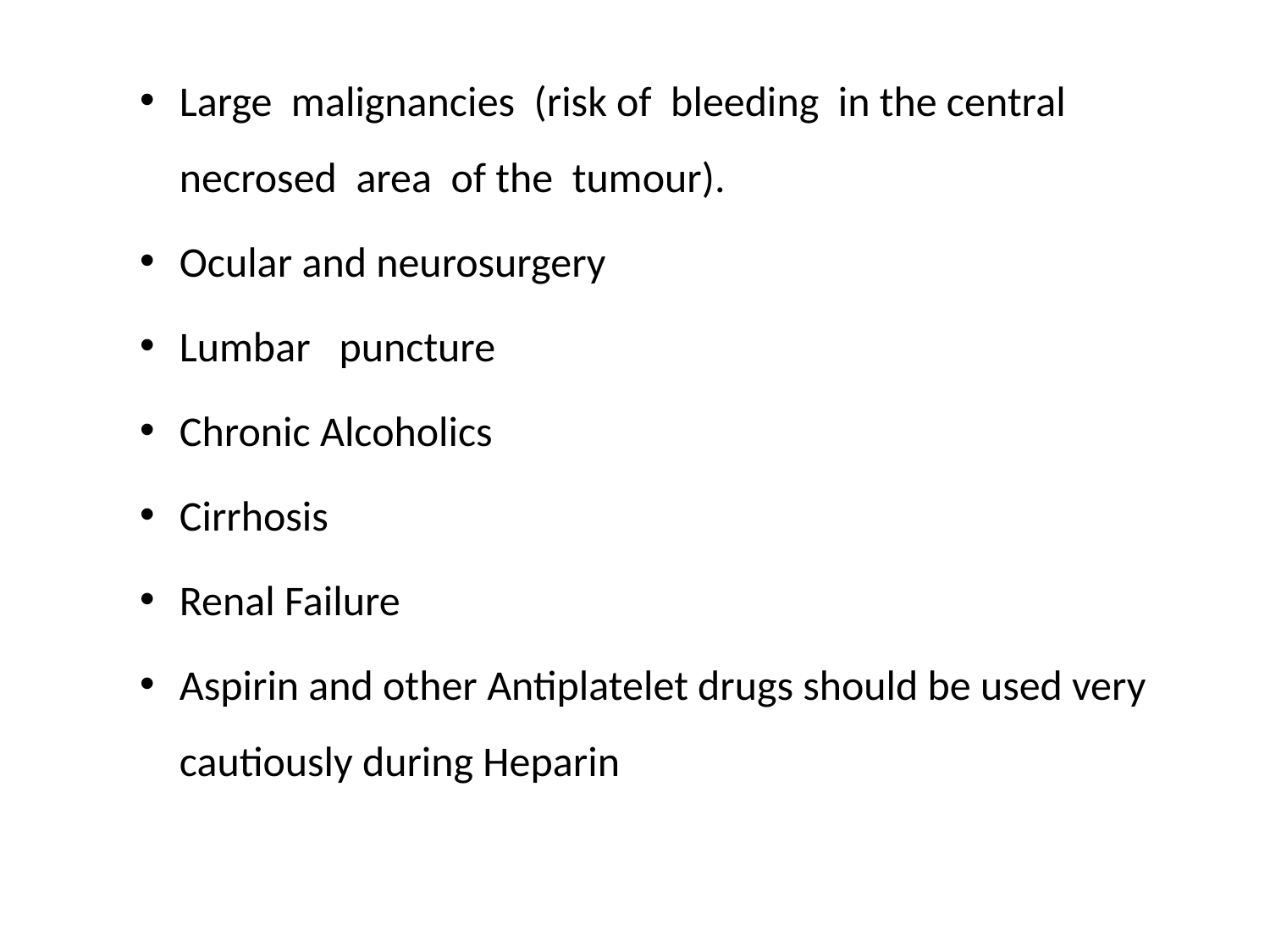

Large  malignancies  (risk of  bleeding  in the central  necrosed  area  of the  tumour).
Ocular and neurosurgery
Lumbar   puncture
Chronic Alcoholics
Cirrhosis
Renal Failure
Aspirin and other Antiplatelet drugs should be used very cautiously during Heparin